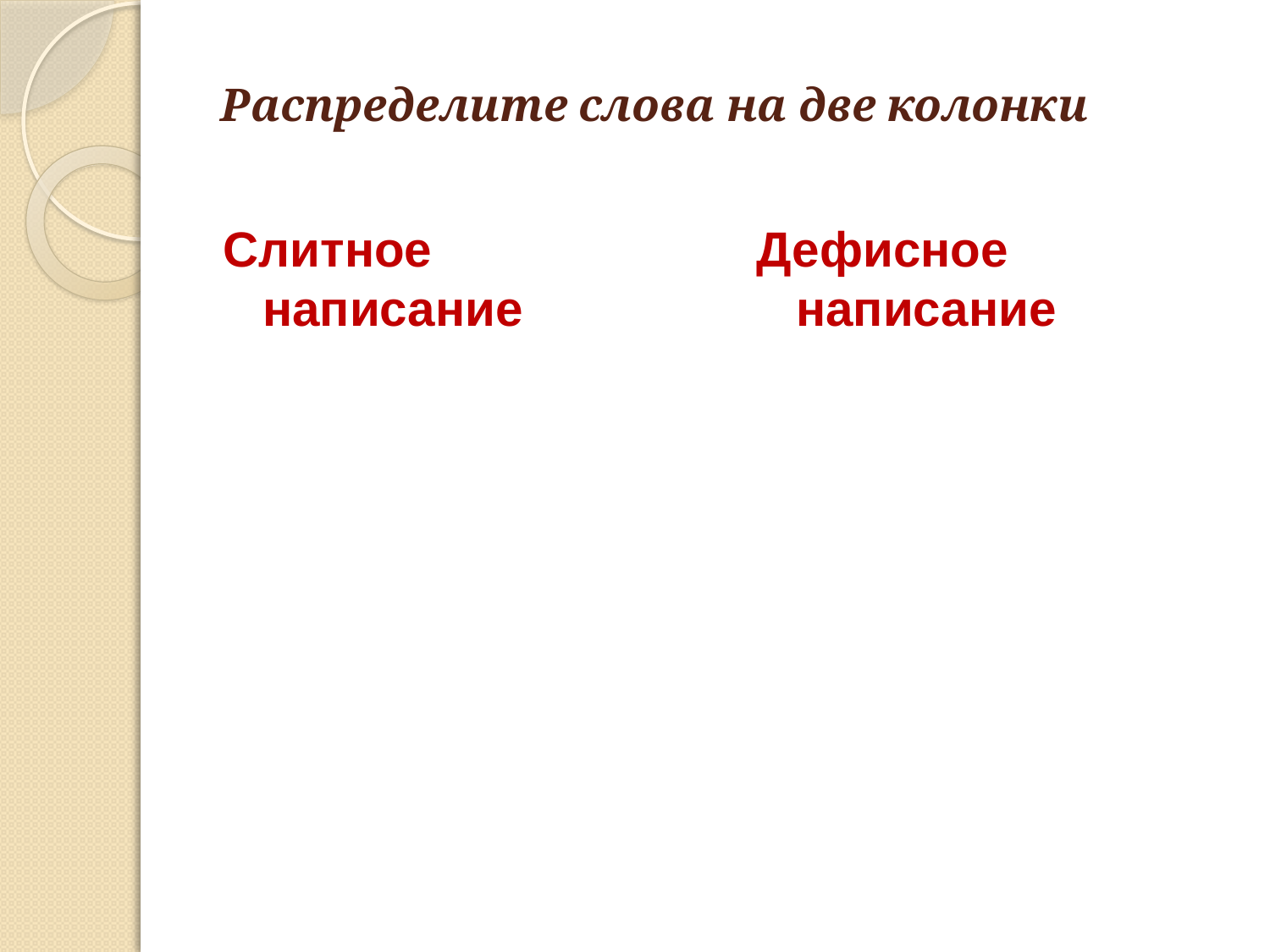

# Распределите слова на две колонки
Слитное написание

Дефисное  написание